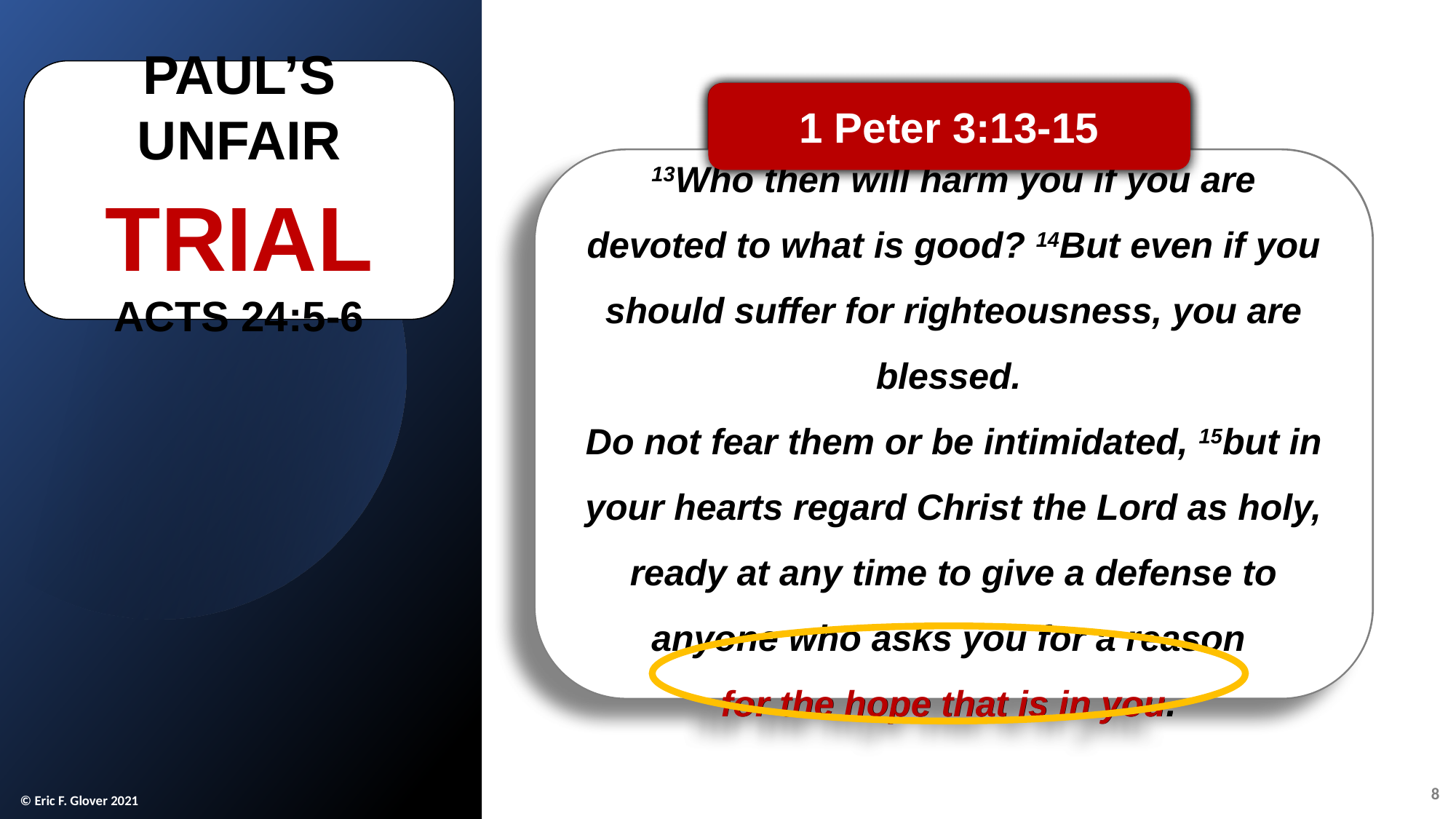

Paul’s Unfair
TRIAL
Acts 24:5-6
1 Peter 3:13-15
1 Peter 3:13-15

13Who then will harm you if you are devoted to what is good? 14But even if you should suffer for righteousness, you are blessed.
Do not fear them or be intimidated, 15but in your hearts regard Christ the Lord as holy, ready at any time to give a defense to anyone who asks you for a reason
for the hope that is in you.
13Who then will harm you if you are devoted to what is good? 14But even if you should suffer for righteousness, you are blessed.
Do not fear them or be intimidated, 15but in your hearts regard Christ the Lord as holy, ready at any time to give a defense to anyone who asks you for a reason
for the hope that is in you.

8
© Eric F. Glover 2021